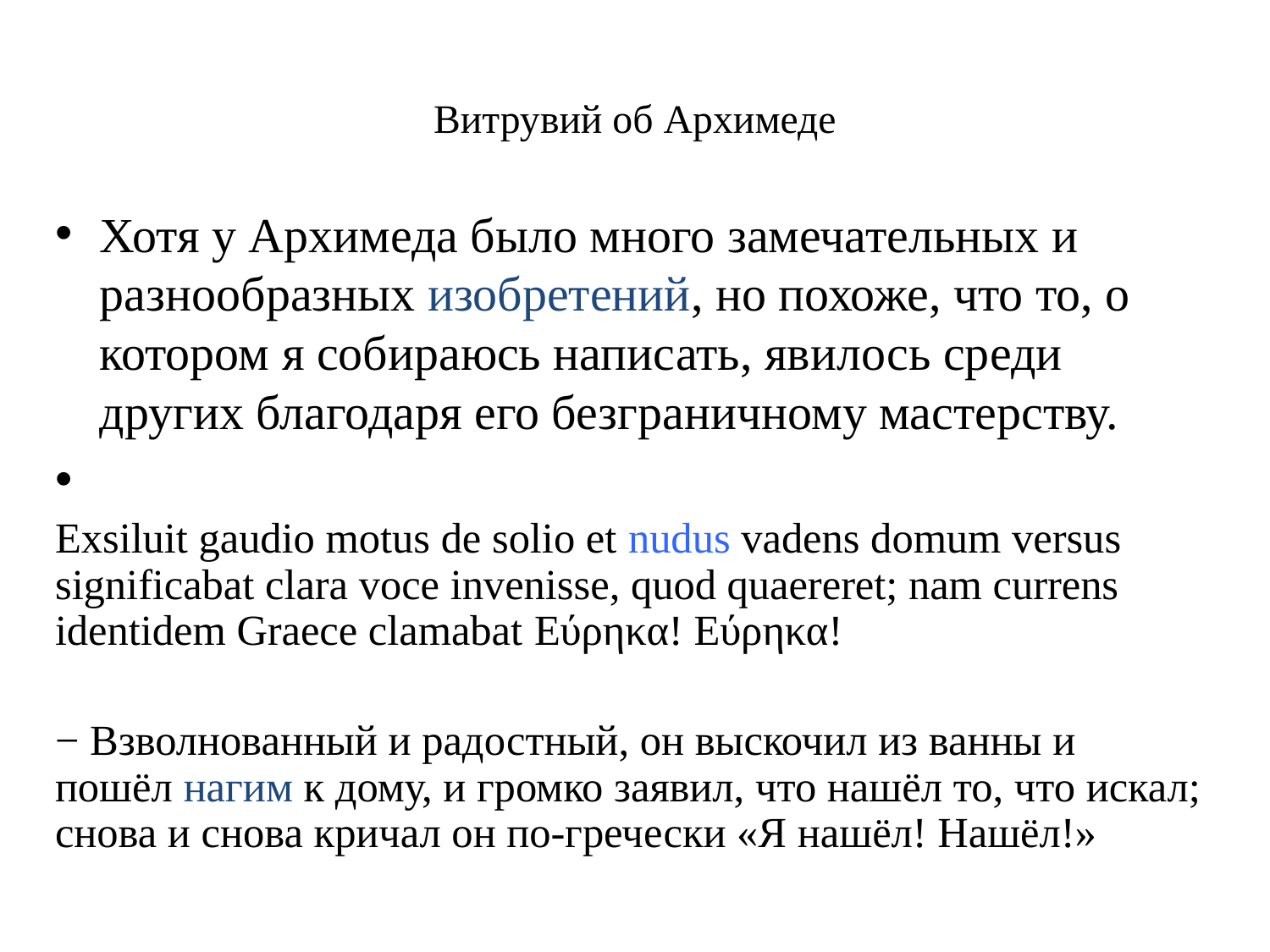

# Витрувий об Архимеде
Хотя у Архимеда было много замечательных и разнообразных изобретений, но похоже, что то, о котором я собираюсь написать, явилось среди других благодаря его безграничному мастерству.

Exsiluit gaudio motus de solio et nudus vadens domum versus significabat clara voce invenisse, quod quaereret; nam currens identidem Graece clamabat Εύρηκα! Εύρηκα!

− Взволнованный и радостный, он выскочил из ванны и пошёл нагим к дому, и громко заявил, что нашёл то, что искал; снова и снова кричал он по-гречески «Я нашёл! Нашёл!»